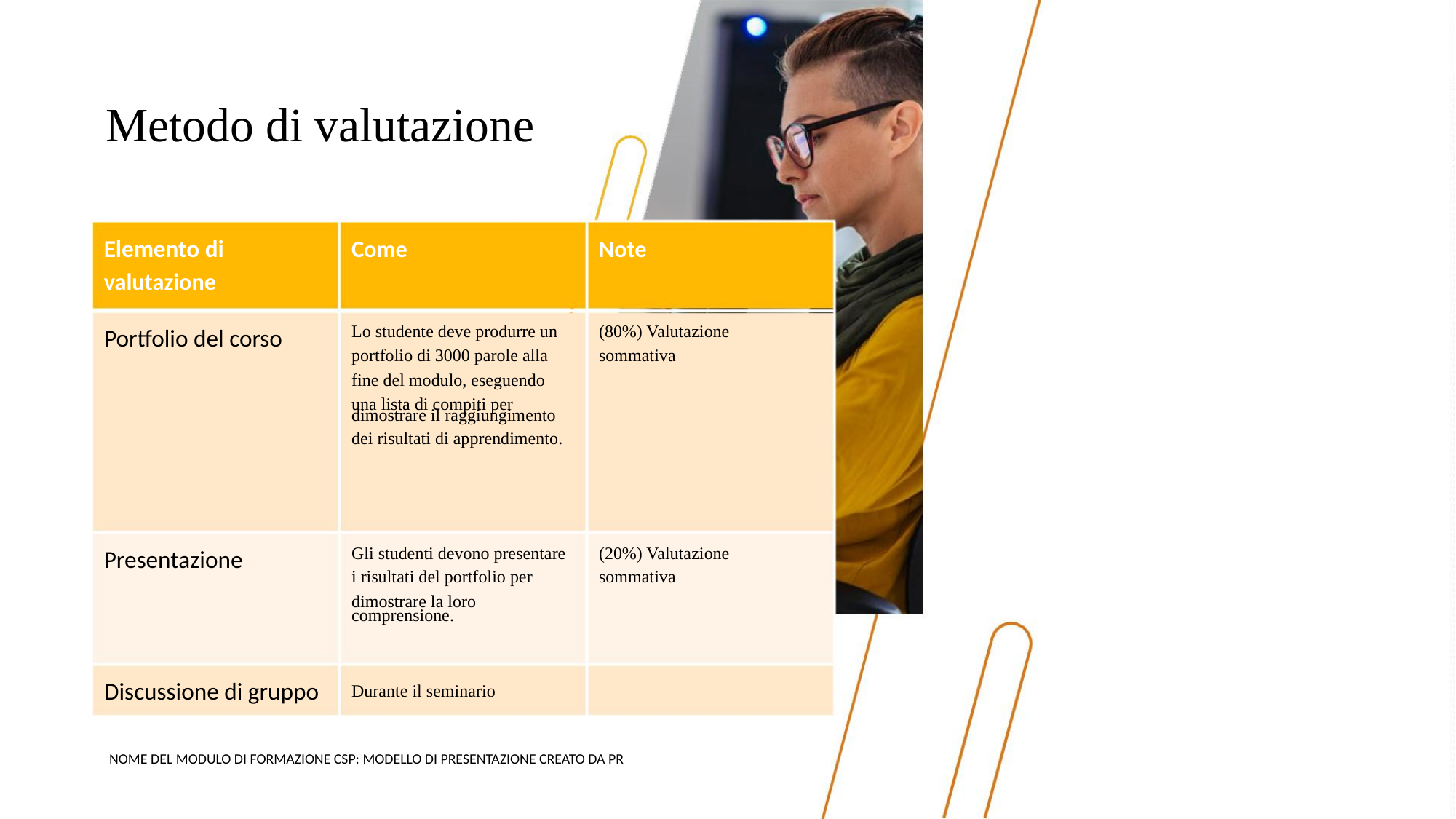

Metodo di valutazione
Elemento di
valutazione
Come
Note
Portfolio del corso
Lo studente deve produrre un
portfolio di 3000 parole alla
fine del modulo, eseguendo
una lista di compiti per
(80%) Valutazione
sommativa
dimostrare il raggiungimento
dei risultati di apprendimento.
Presentazione
Gli studenti devono presentare
i risultati del portfolio per
dimostrare la loro
(20%) Valutazione
sommativa
comprensione.
Discussione di gruppo
Durante il seminario
NOME DEL MODULO DI FORMAZIONE CSP: MODELLO DI PRESENTAZIONE CREATO DA PR